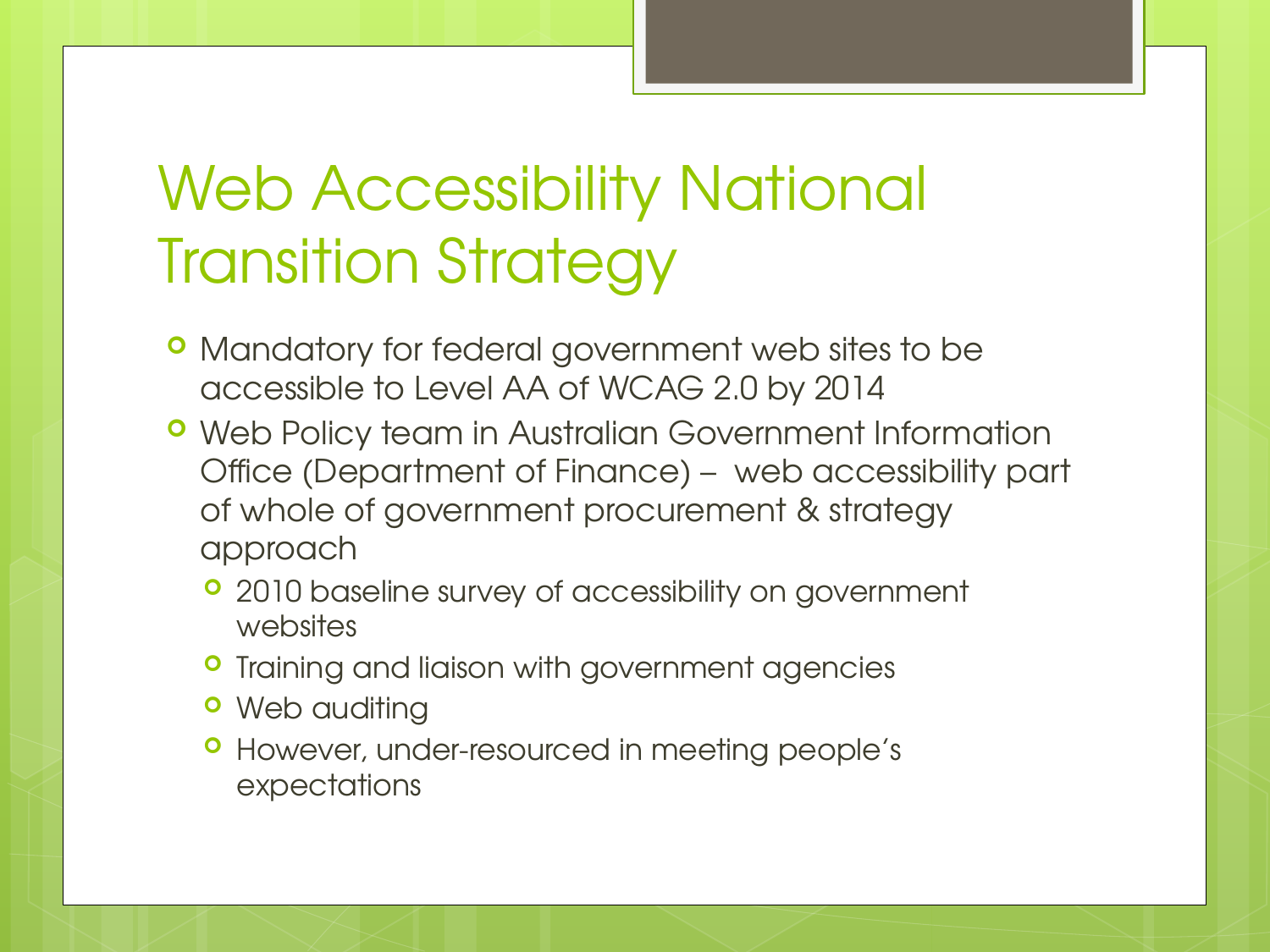

# Web Accessibility National Transition Strategy
Mandatory for federal government web sites to be accessible to Level AA of WCAG 2.0 by 2014
Web Policy team in Australian Government Information Office (Department of Finance) –  web accessibility part of whole of government procurement & strategy approach
2010 baseline survey of accessibility on government websites
Training and liaison with government agencies
Web auditing
However, under-resourced in meeting people’s expectations